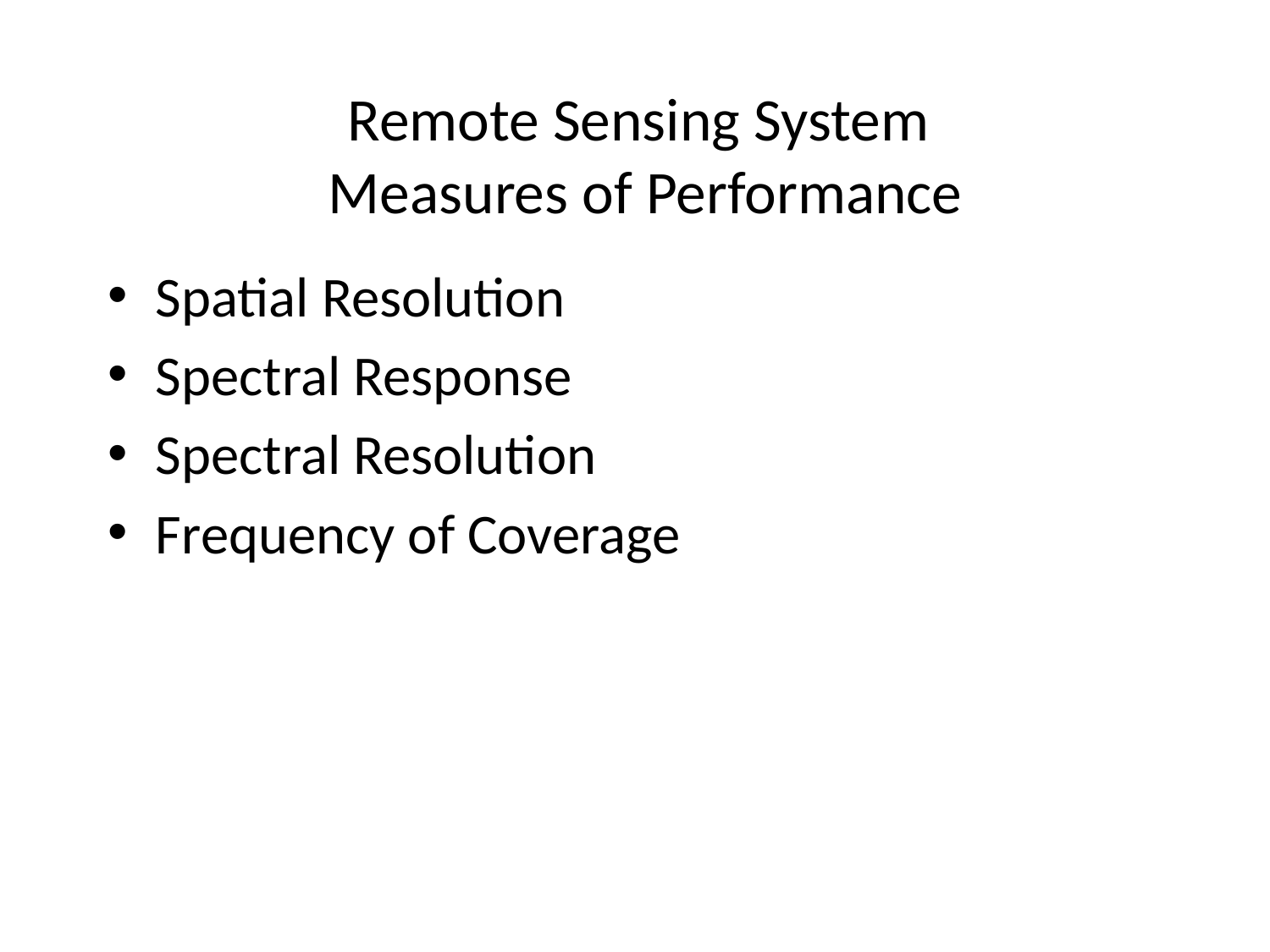

# Remote Sensing System Measures of Performance
Spatial Resolution
Spectral Response
Spectral Resolution
Frequency of Coverage